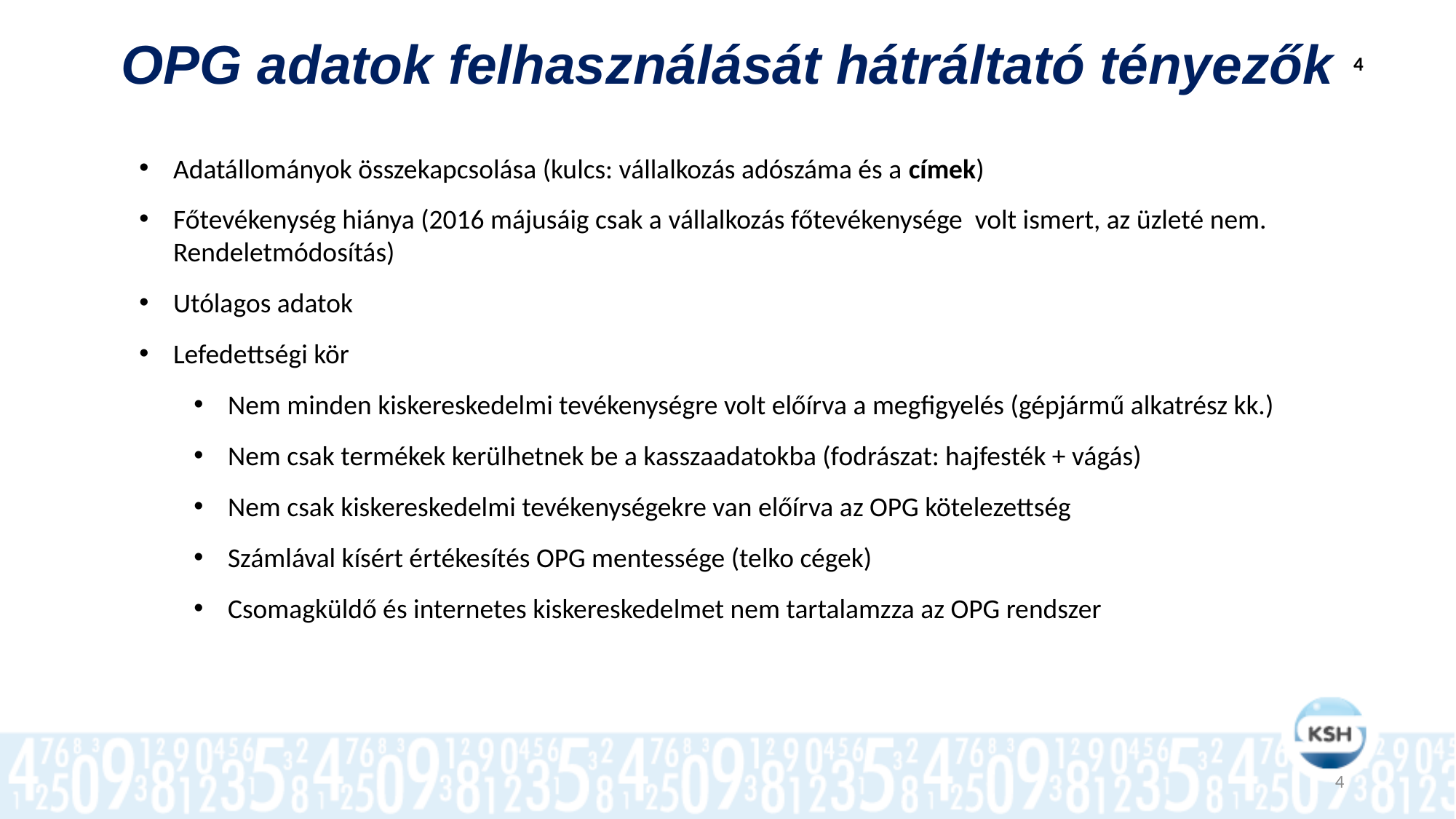

OPG adatok felhasználását hátráltató tényezők
4
Adatállományok összekapcsolása (kulcs: vállalkozás adószáma és a címek)
Főtevékenység hiánya (2016 májusáig csak a vállalkozás főtevékenysége  volt ismert, az üzleté nem. Rendeletmódosítás)
Utólagos adatok
Lefedettségi kör
Nem minden kiskereskedelmi tevékenységre volt előírva a megfigyelés (gépjármű alkatrész kk.)
Nem csak termékek kerülhetnek be a kasszaadatokba (fodrászat: hajfesték + vágás)
Nem csak kiskereskedelmi tevékenységekre van előírva az OPG kötelezettség
Számlával kísért értékesítés OPG mentessége (telko cégek)
Csomagküldő és internetes kiskereskedelmet nem tartalamzza az OPG rendszer

4